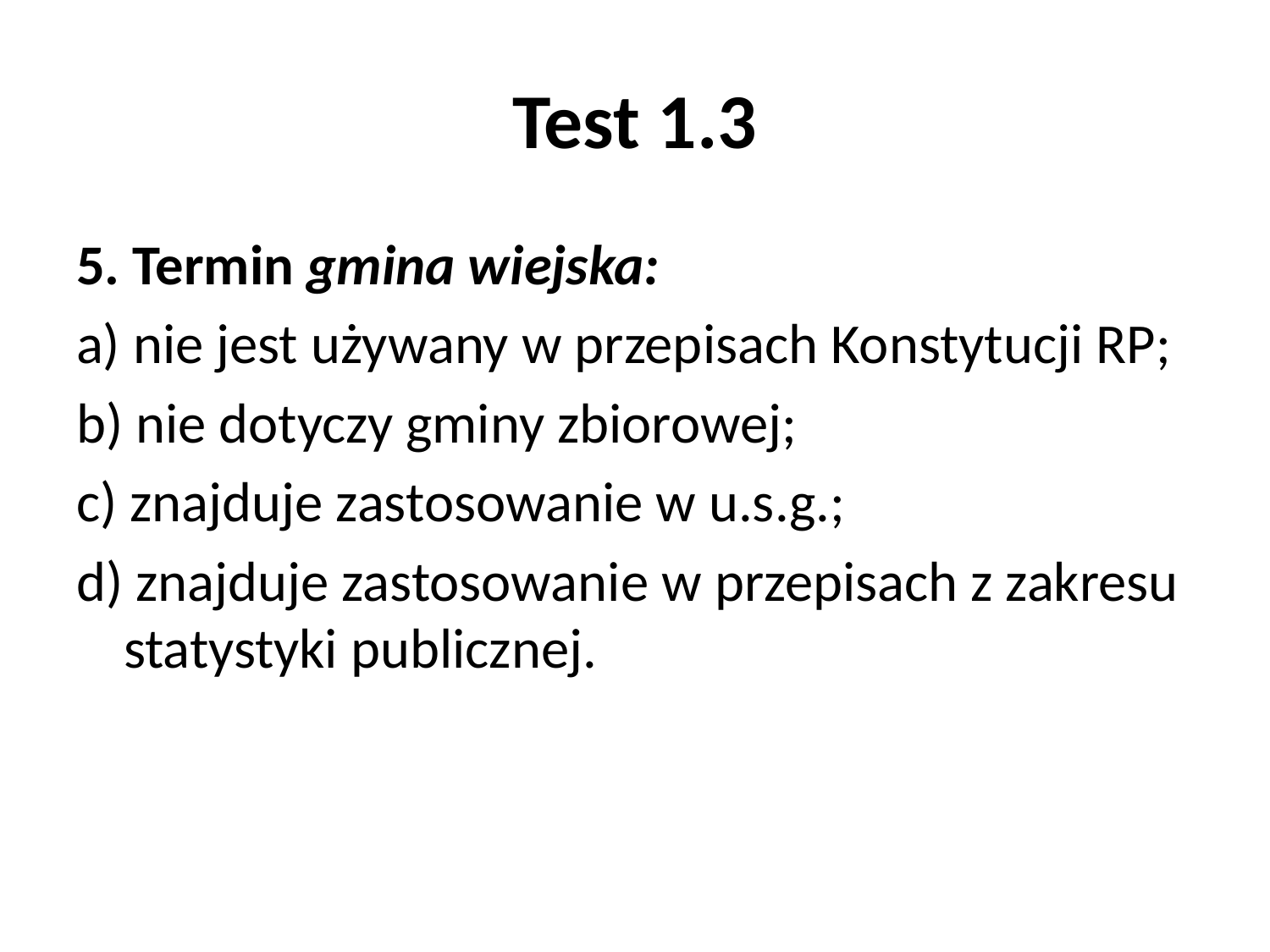

# Test 1.3
5. Termin gmina wiejska:
a) nie jest używany w przepisach Konstytucji RP;
b) nie dotyczy gminy zbiorowej;
c) znajduje zastosowanie w u.s.g.;
d) znajduje zastosowanie w przepisach z zakresu statystyki publicznej.